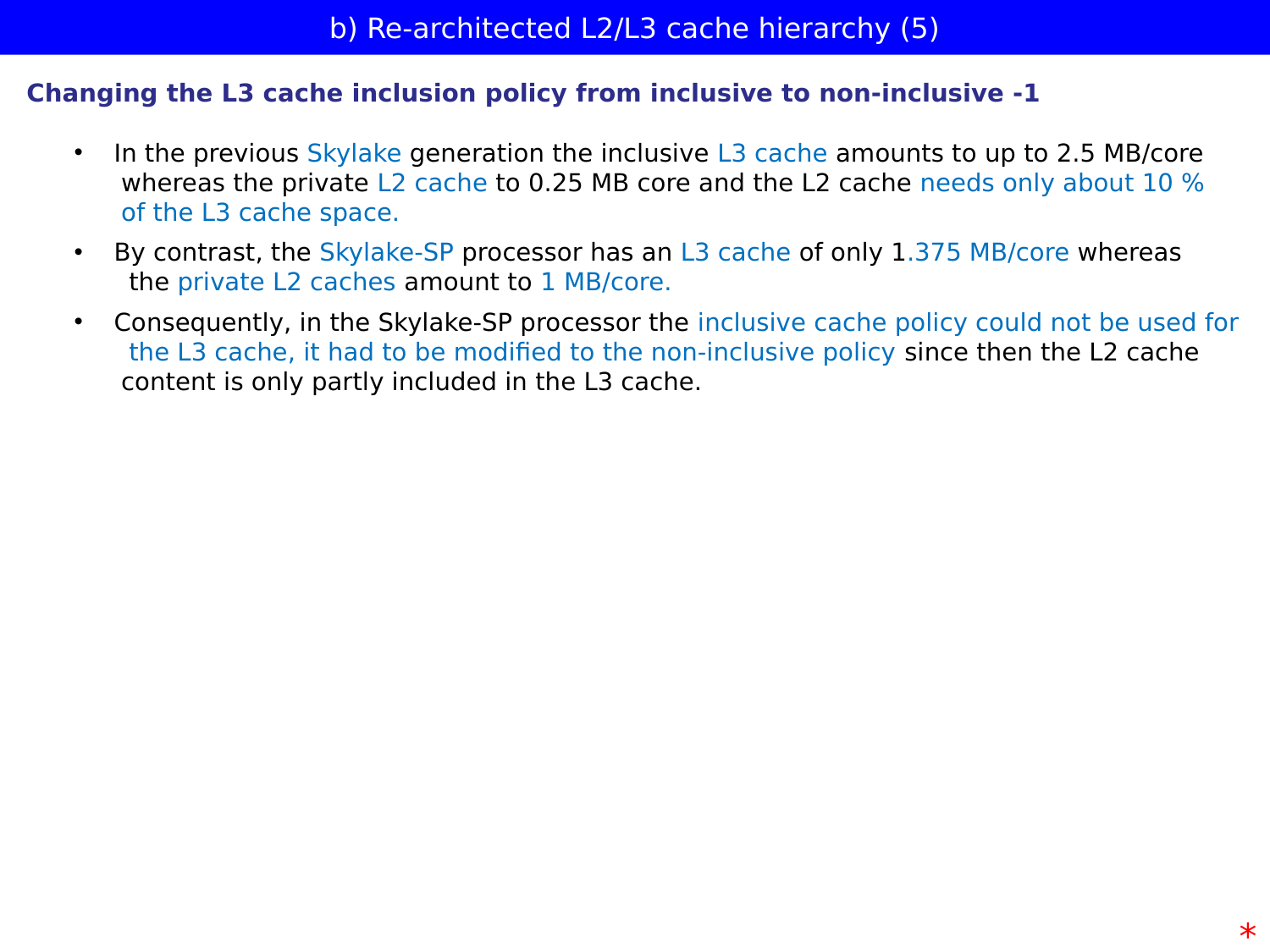

# b) Re-architected L2/L3 cache hierarchy (5)
Changing the L3 cache inclusion policy from inclusive to non-inclusive -1
In the previous Skylake generation the inclusive L3 cache amounts to up to 2.5 MB/core
      whereas the private L2 cache to 0.25 MB core and the L2 cache needs only about 10 %
      of the L3 cache space.
By contrast, the Skylake-SP processor has an L3 cache of only 1.375 MB/core whereas
       the private L2 caches amount to 1 MB/core.
Consequently, in the Skylake-SP processor the inclusive cache policy could not be used for
       the L3 cache, it had to be modified to the non-inclusive policy since then the L2 cache
      content is only partly included in the L3 cache.
*